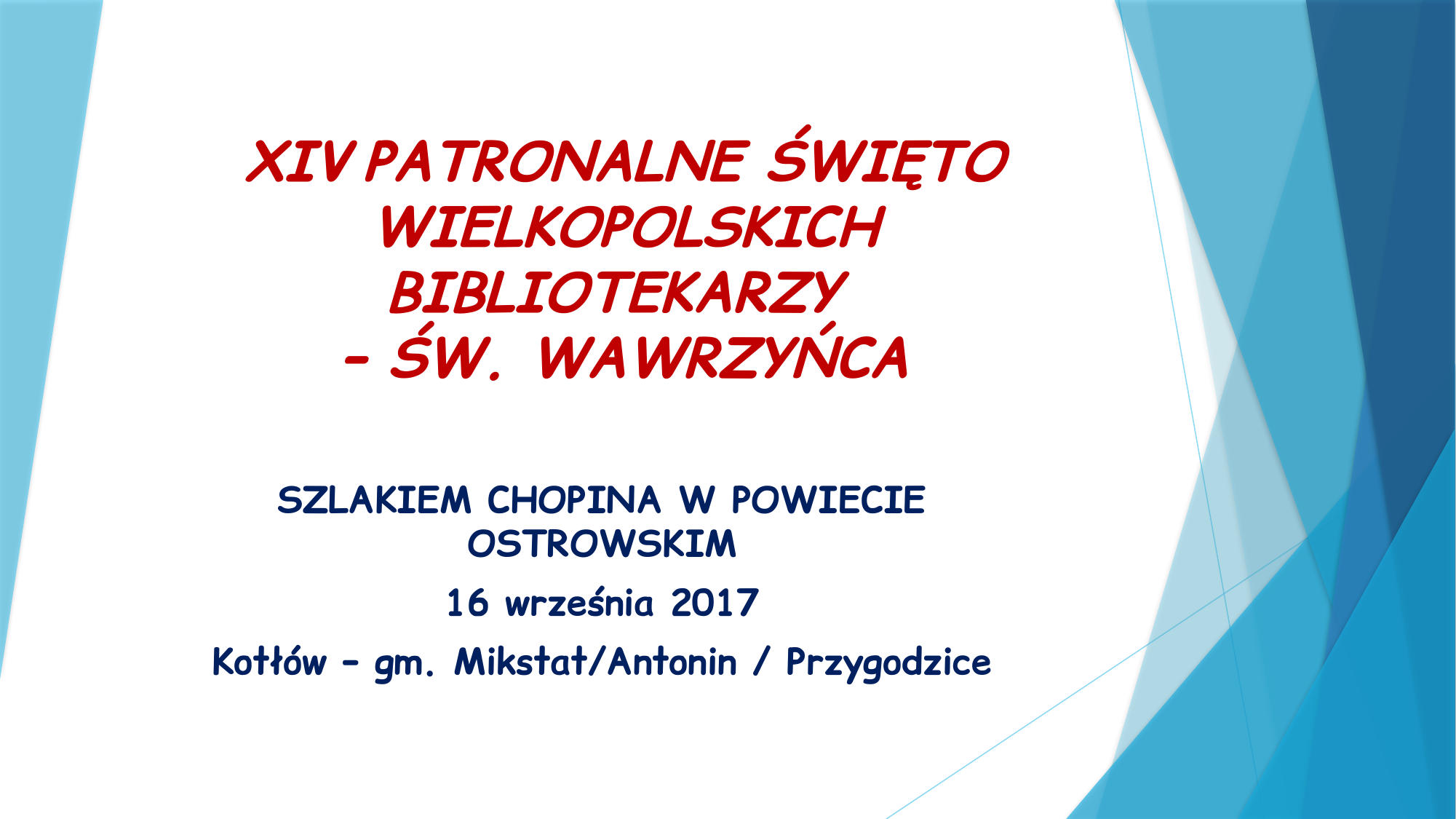

# XIV PATRONALNE ŚWIĘTO WIELKOPOLSKICH BIBLIOTEKARZY – ŚW. WAWRZYŃCA
SZLAKIEM CHOPINA W POWIECIE OSTROWSKIM
16 września 2017
Kotłów – gm. Mikstat/Antonin / Przygodzice